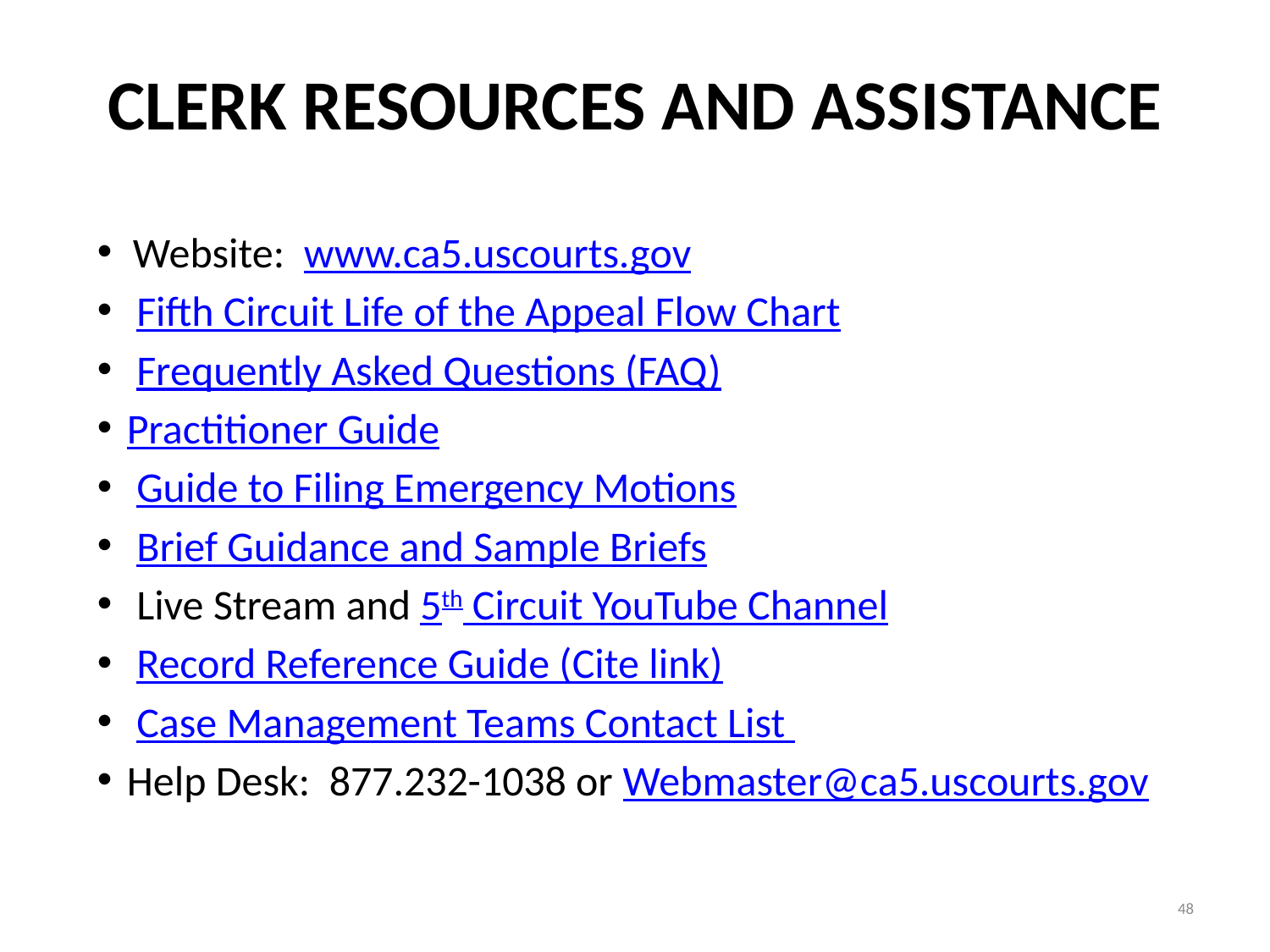

CLERK RESOURCES AND ASSISTANCE
Website:  www.ca5.uscourts.gov
 Fifth Circuit Life of the Appeal Flow Chart
 Frequently Asked Questions (FAQ)
Practitioner Guide
 Guide to Filing Emergency Motions
 Brief Guidance and Sample Briefs
 Live Stream and 5th Circuit YouTube Channel
 Record Reference Guide (Cite link)
 Case Management Teams Contact List
Help Desk:  877.232-1038 or Webmaster@ca5.uscourts.gov
48